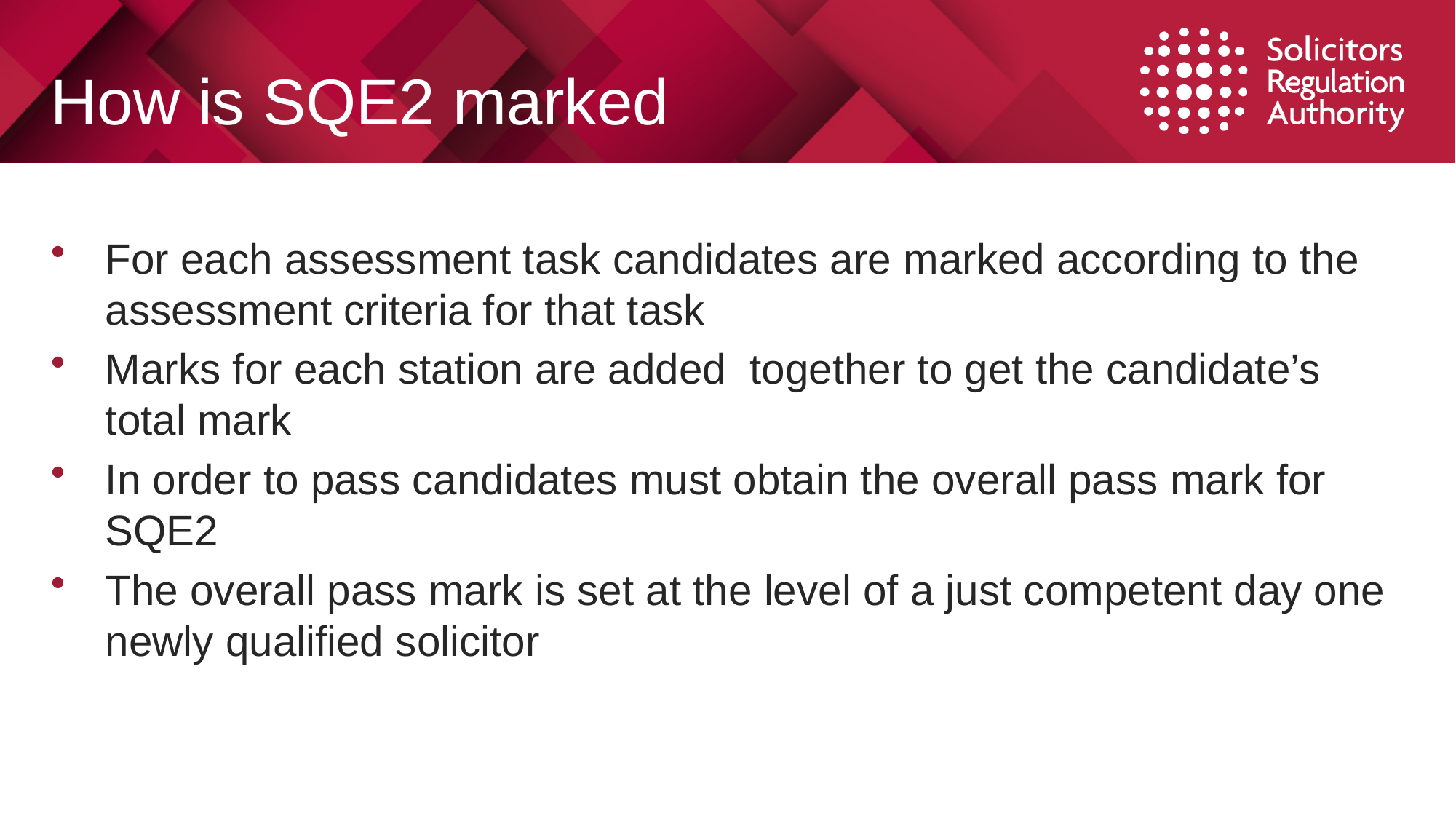

# How is SQE2 marked
For each assessment task candidates are marked according to the assessment criteria for that task
Marks for each station are added  together to get the candidate’s total mark
In order to pass candidates must obtain the overall pass mark for SQE2
The overall pass mark is set at the level of a just competent day one newly qualified solicitor